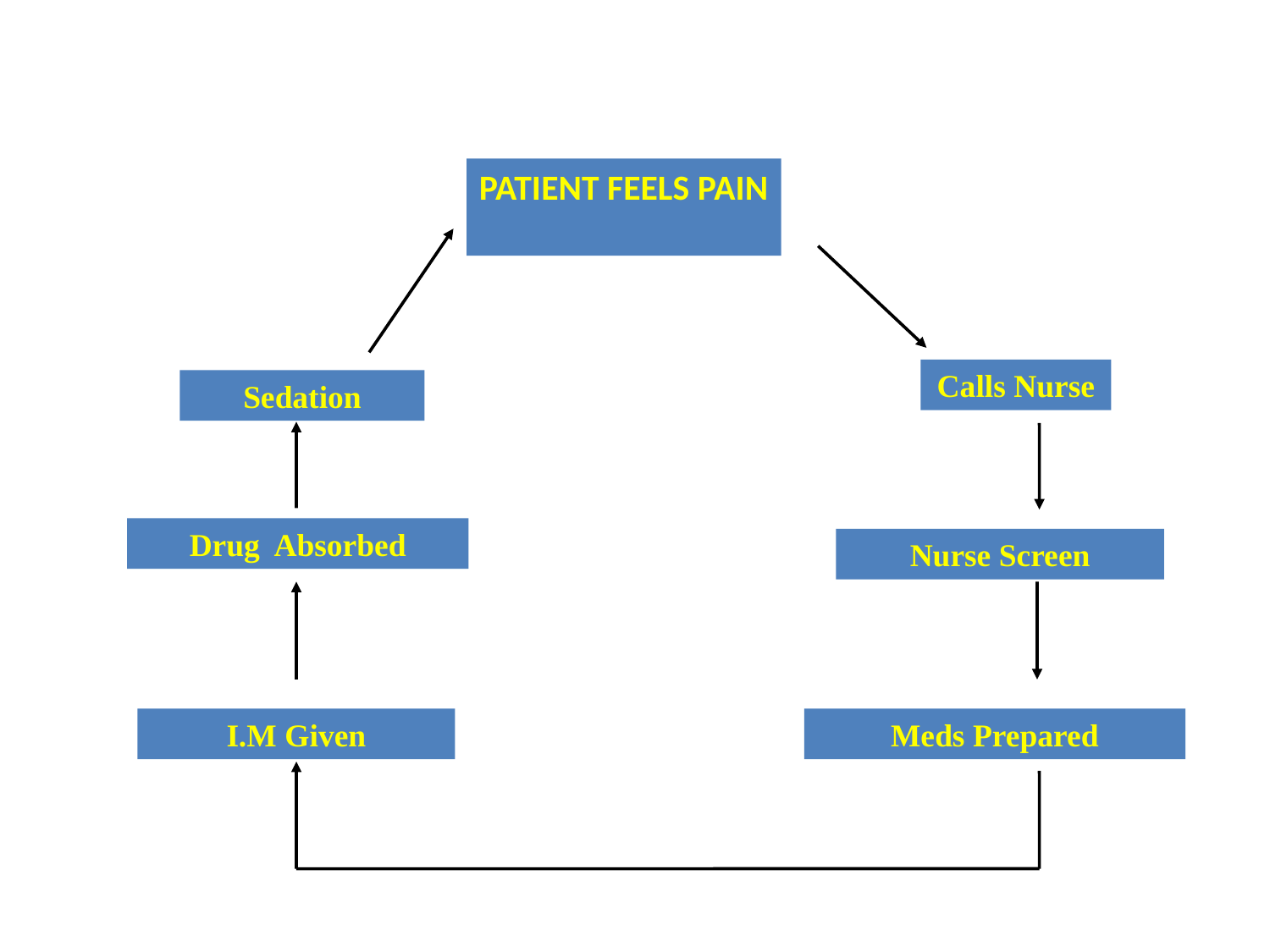

PATIENT FEELS PAIN

PAIN CYCLE
I.M PRN ANALGESIA

Calls Nurse
Sedation

Drug  Absorbed
Nurse Screen

I.M Given
Meds Prepared